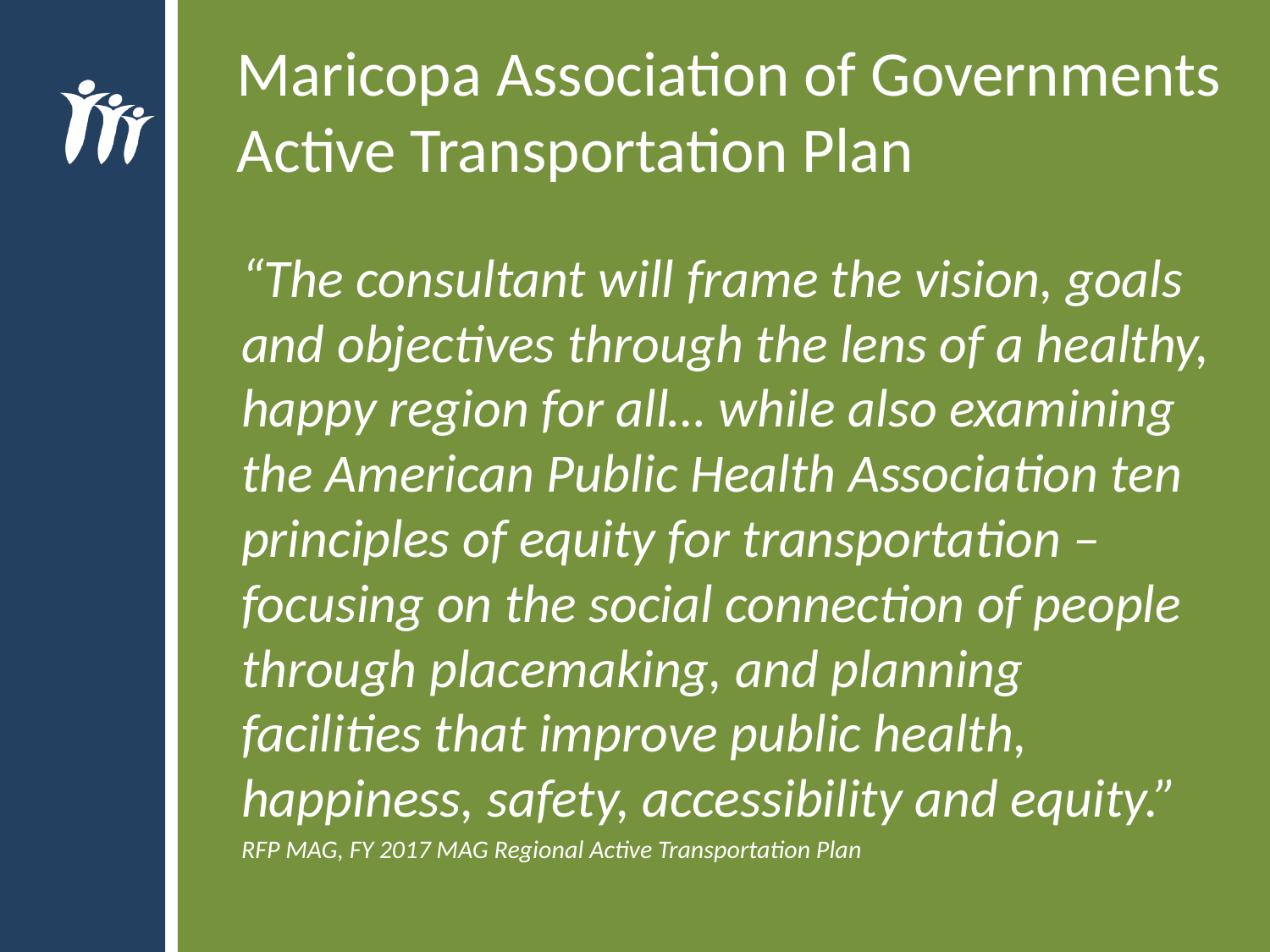

# Maricopa Association of Governments Active Transportation Plan
“The consultant will frame the vision, goals and objectives through the lens of a healthy, happy region for all… while also examining the American Public Health Association ten principles of equity for transportation – focusing on the social connection of people through placemaking, and planning facilities that improve public health, happiness, safety, accessibility and equity.”
RFP MAG, FY 2017 MAG Regional Active Transportation Plan